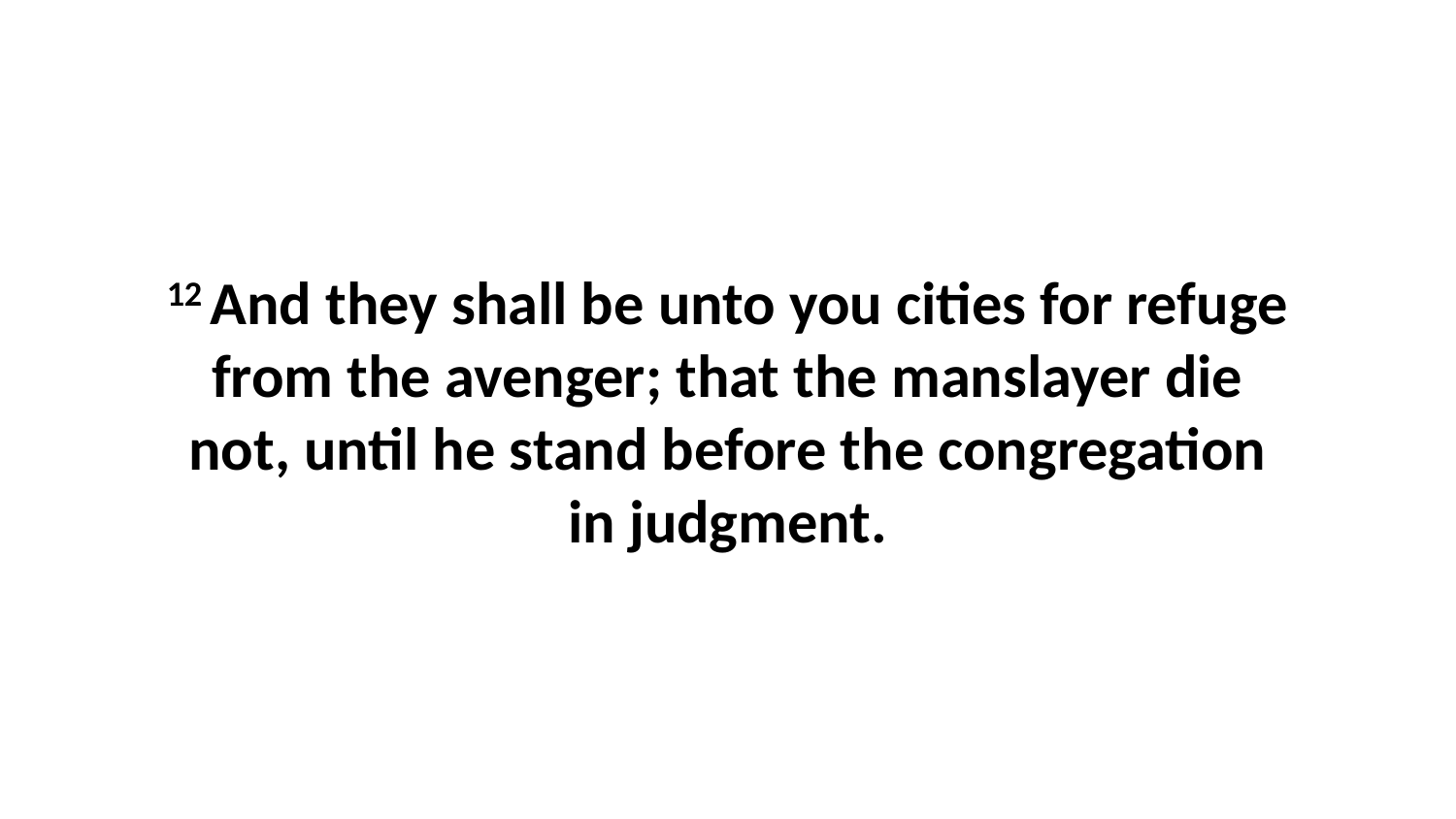

12 And they shall be unto you cities for refuge from the avenger; that the manslayer die not, until he stand before the congregation in judgment.